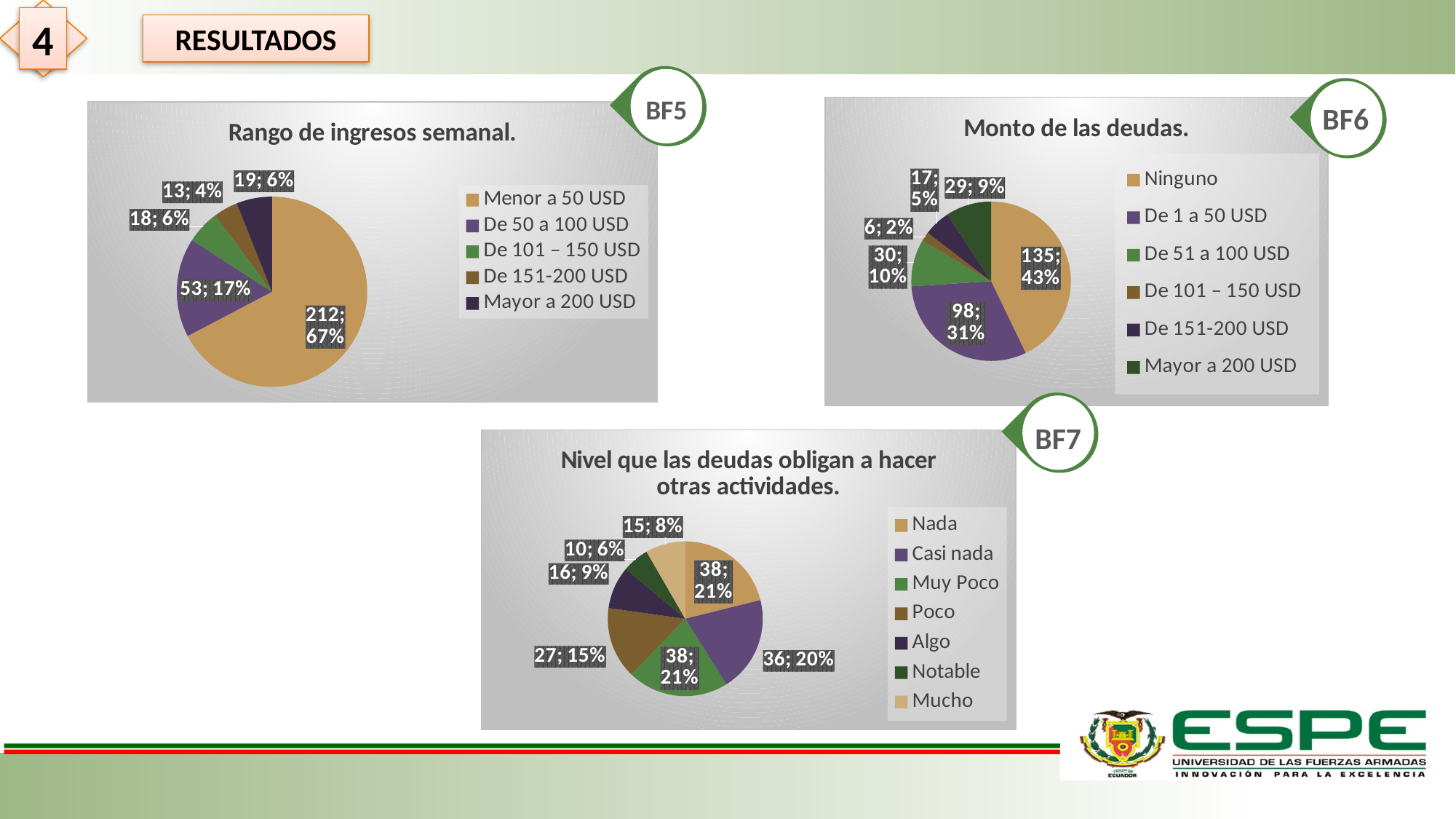

4
RESULTADOS

BF5

BF6

### Chart: Monto de las deudas.

| Category | Frecuencia | Porcentaje |
|---|---|---|
| Ninguno  | 135.0 | 0.42857142857142855 |
| De 1 a 50 USD  | 98.0 | 0.3111111111111111 |
| De 51 a 100 USD  | 30.0 | 0.09523809523809523 |
| De 101 – 150 USD  | 6.0 | 0.01904761904761905 |
| De 151-200 USD  | 17.0 | 0.05396825396825397 |
| Mayor a 200 USD  | 29.0 | 0.09206349206349207 |

### Chart: Rango de ingresos semanal.

| Category | Frecuencia | Porcentaje |
|---|---|---|
| Menor a 50 USD | 212.0 | 0.6730158730158731 |
| De 50 a 100 USD  | 53.0 | 0.16825396825396827 |
| De 101 – 150 USD | 18.0 | 0.05714285714285714 |
| De 151-200 USD  | 13.0 | 0.04126984126984127 |
| Mayor a 200 USD | 19.0 | 0.06031746031746032 |

BF7

### Chart: Nivel que las deudas obligan a hacer otras actividades.

| Category | Frecuencia | Porcentaje |
|---|---|---|
| Nada  | 38.0 | 0.2111111111111111 |
| Casi nada  | 36.0 | 0.2 |
| Muy Poco | 38.0 | 0.2111111111111111 |
| Poco  | 27.0 | 0.15 |
| Algo  | 16.0 | 0.08888888888888889 |
| Notable  | 10.0 | 0.05555555555555555 |
| Mucho  | 15.0 | 0.08333333333333333 |